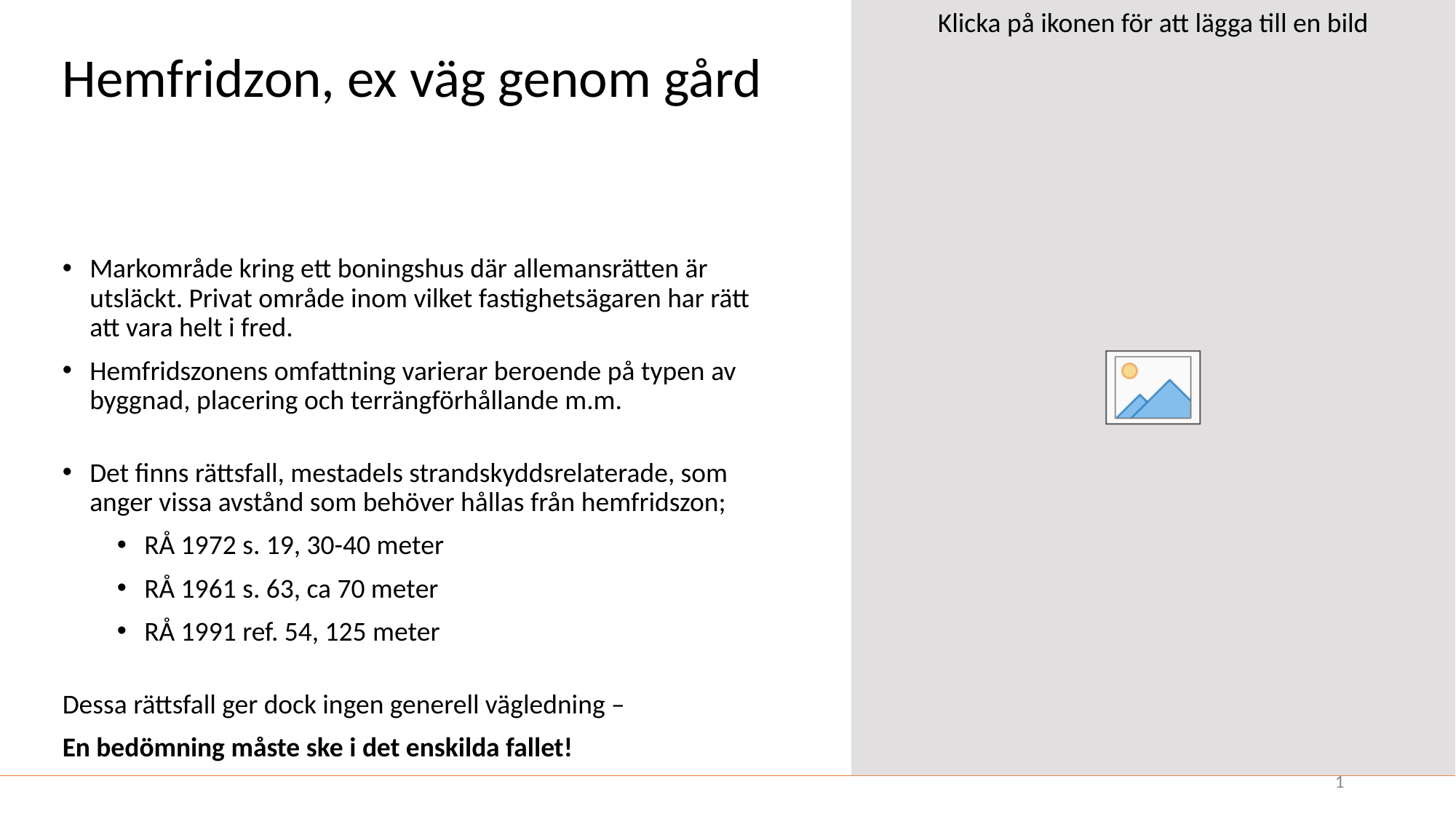

# Hemfridzon, ex väg genom gård
Markområde kring ett boningshus där allemansrätten är utsläckt. Privat område inom vilket fastighetsägaren har rätt att vara helt i fred.
Hemfridszonens omfattning varierar beroende på typen av byggnad, placering och terrängförhållande m.m.
Det finns rättsfall, mestadels strandskyddsrelaterade, som anger vissa avstånd som behöver hållas från hemfridszon;
RÅ 1972 s. 19, 30-40 meter
RÅ 1961 s. 63, ca 70 meter
RÅ 1991 ref. 54, 125 meter
Dessa rättsfall ger dock ingen generell vägledning –
En bedömning måste ske i det enskilda fallet!
1